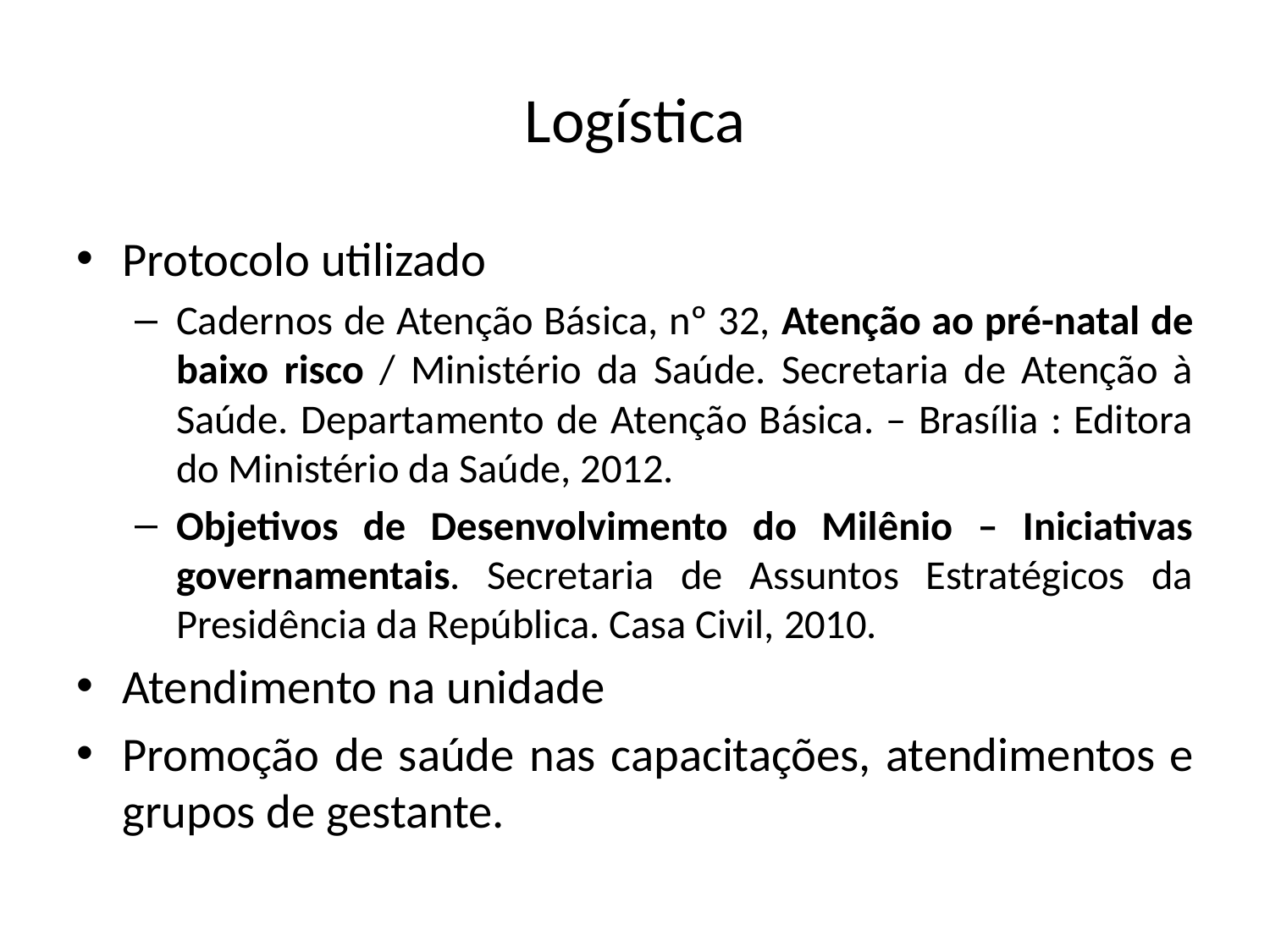

# Logística
Protocolo utilizado
Cadernos de Atenção Básica, nº 32, Atenção ao pré-natal de baixo risco / Ministério da Saúde. Secretaria de Atenção à Saúde. Departamento de Atenção Básica. – Brasília : Editora do Ministério da Saúde, 2012.
Objetivos de Desenvolvimento do Milênio – Iniciativas governamentais. Secretaria de Assuntos Estratégicos da Presidência da República. Casa Civil, 2010.
Atendimento na unidade
Promoção de saúde nas capacitações, atendimentos e grupos de gestante.